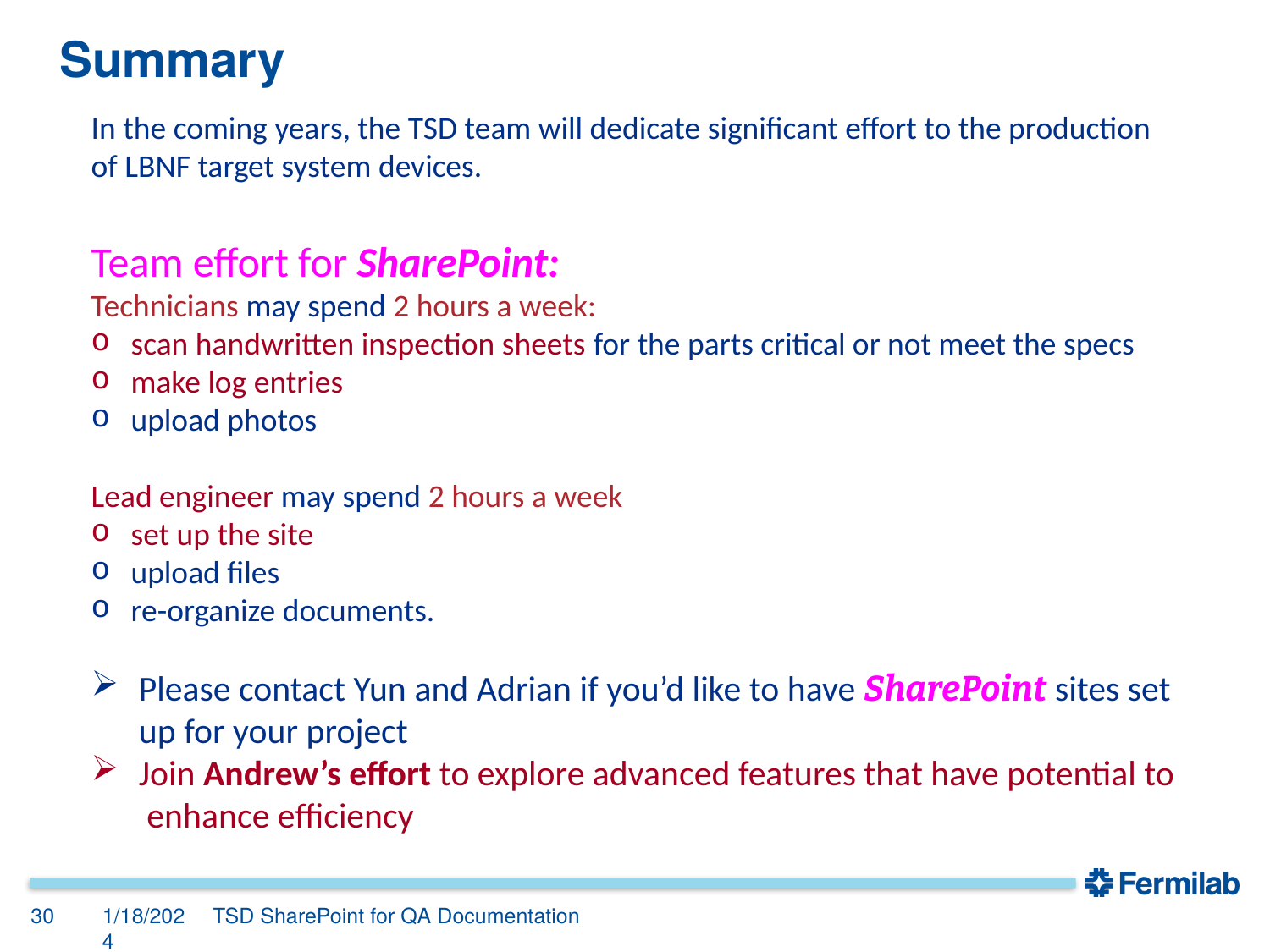

# Summary
In the coming years, the TSD team will dedicate significant effort to the production of LBNF target system devices.

Team effort for SharePoint:
Technicians may spend 2 hours a week:
scan handwritten inspection sheets for the parts critical or not meet the specs
make log entries
upload photos

Lead engineer may spend 2 hours a week
set up the site
upload files
re-organize documents.

Please contact Yun and Adrian if you’d like to have SharePoint sites set up for your project
Join Andrew’s effort to explore advanced features that have potential to  enhance efficiency
30
1/18/2024
TSD SharePoint for QA Documentation